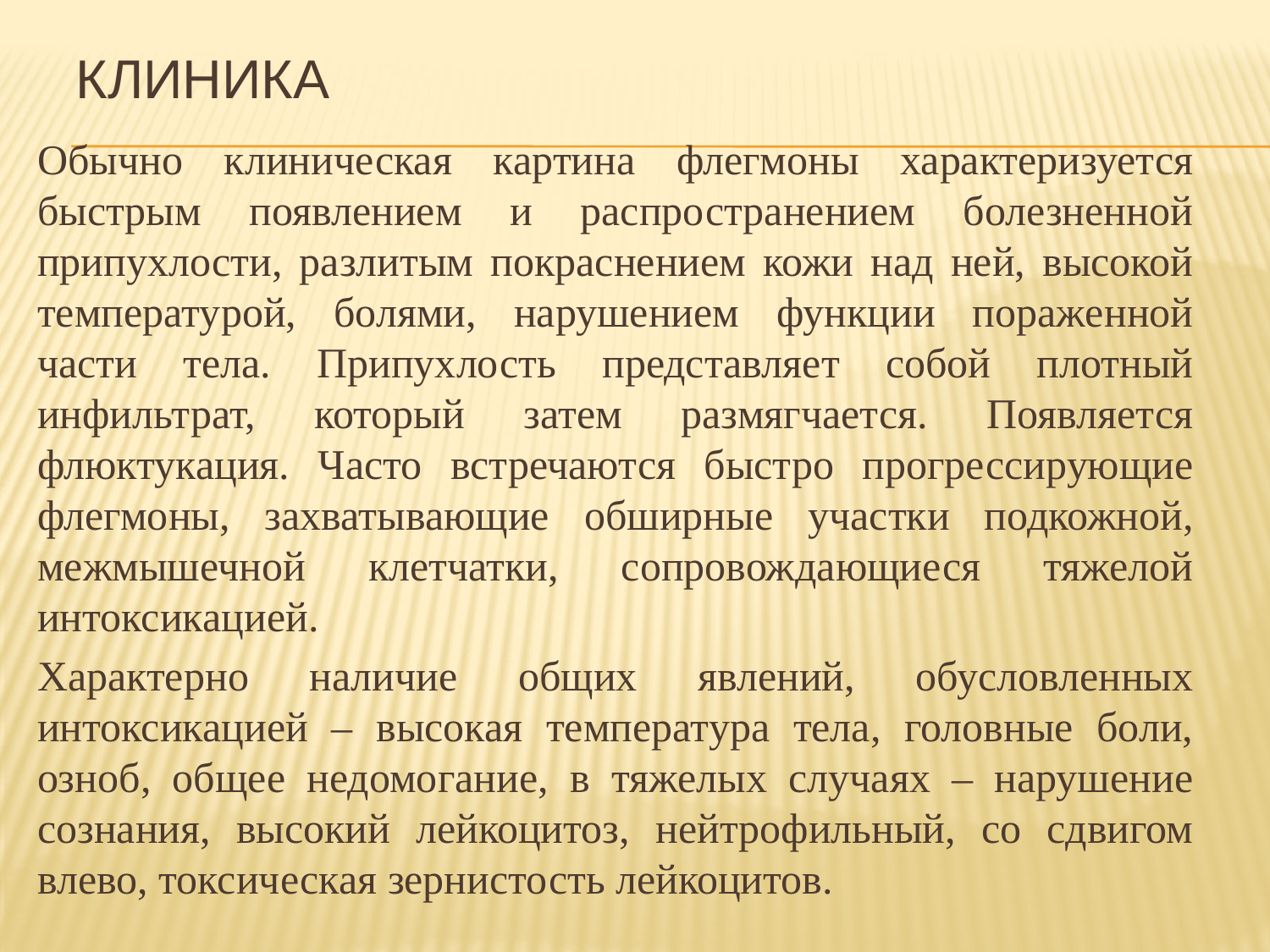

# Клиника
Обычно клиническая картина флегмоны характеризуется быстрым появлением и распространением болезненной припухлости, разлитым покраснением кожи над ней, высокой температурой, болями, нарушением функции пораженной части тела. Припухлость представляет собой плотный инфильтрат, который затем размягчается. Появляется флюктукация. Часто встречаются быстро прогрессирующие флегмоны, захватывающие обширные участки подкожной, межмышечной клетчатки, сопровождающиеся тяжелой интоксикацией.
Характерно наличие общих явлений, обусловленных интоксикацией – высокая температура тела, головные боли, озноб, общее недомогание, в тяжелых случаях – нарушение сознания, высокий лейкоцитоз, нейтрофильный, со сдвигом влево, токсическая зернистость лейкоцитов.